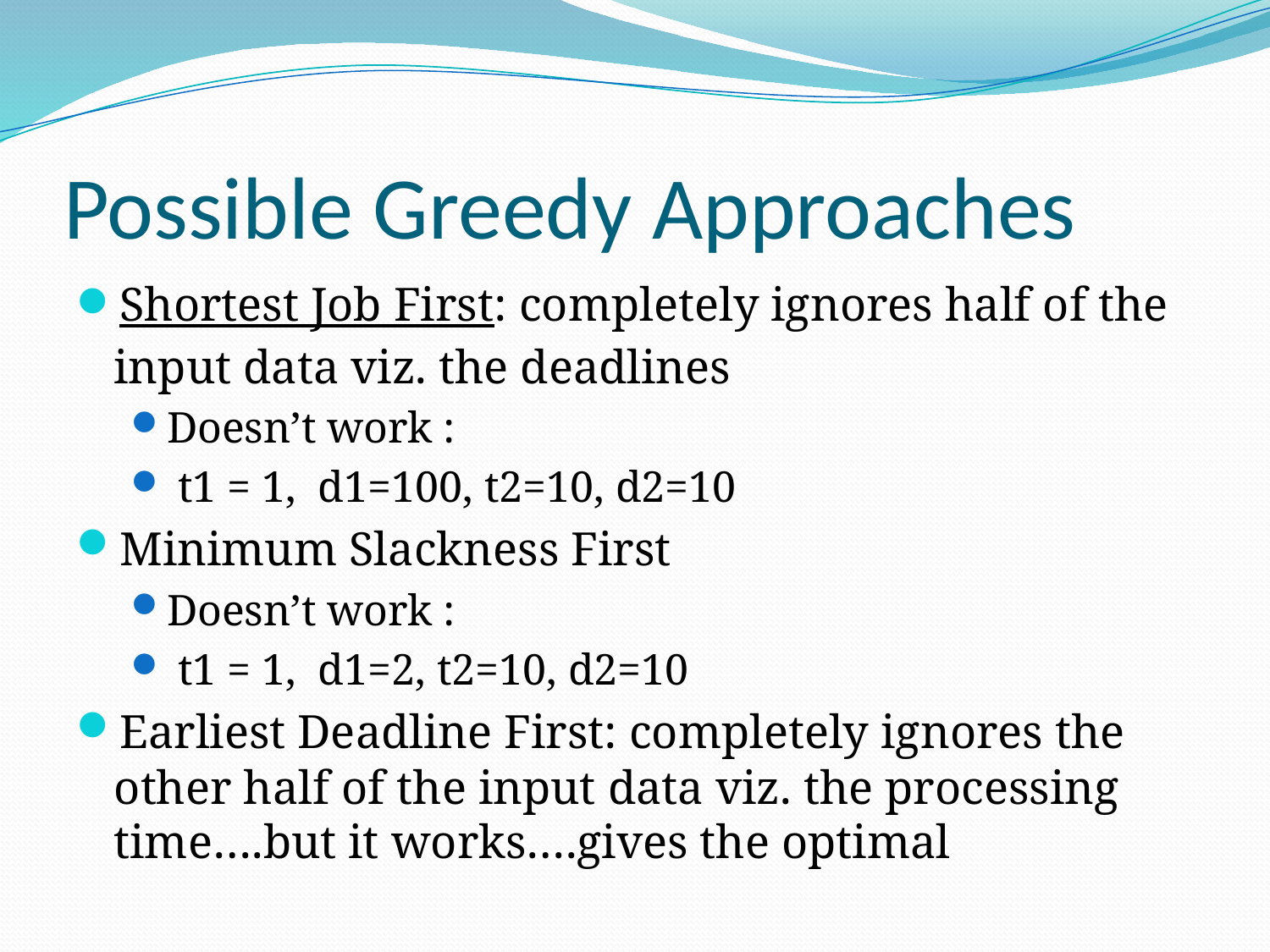

# Possible Greedy Approaches
Shortest Job First: completely ignores half of the input data viz. the deadlines
Doesn’t work :
 t1 = 1,  d1=100, t2=10, d2=10
Minimum Slackness First
Doesn’t work :
 t1 = 1,  d1=2, t2=10, d2=10
Earliest Deadline First: completely ignores the other half of the input data viz. the processing time….but it works….gives the optimal